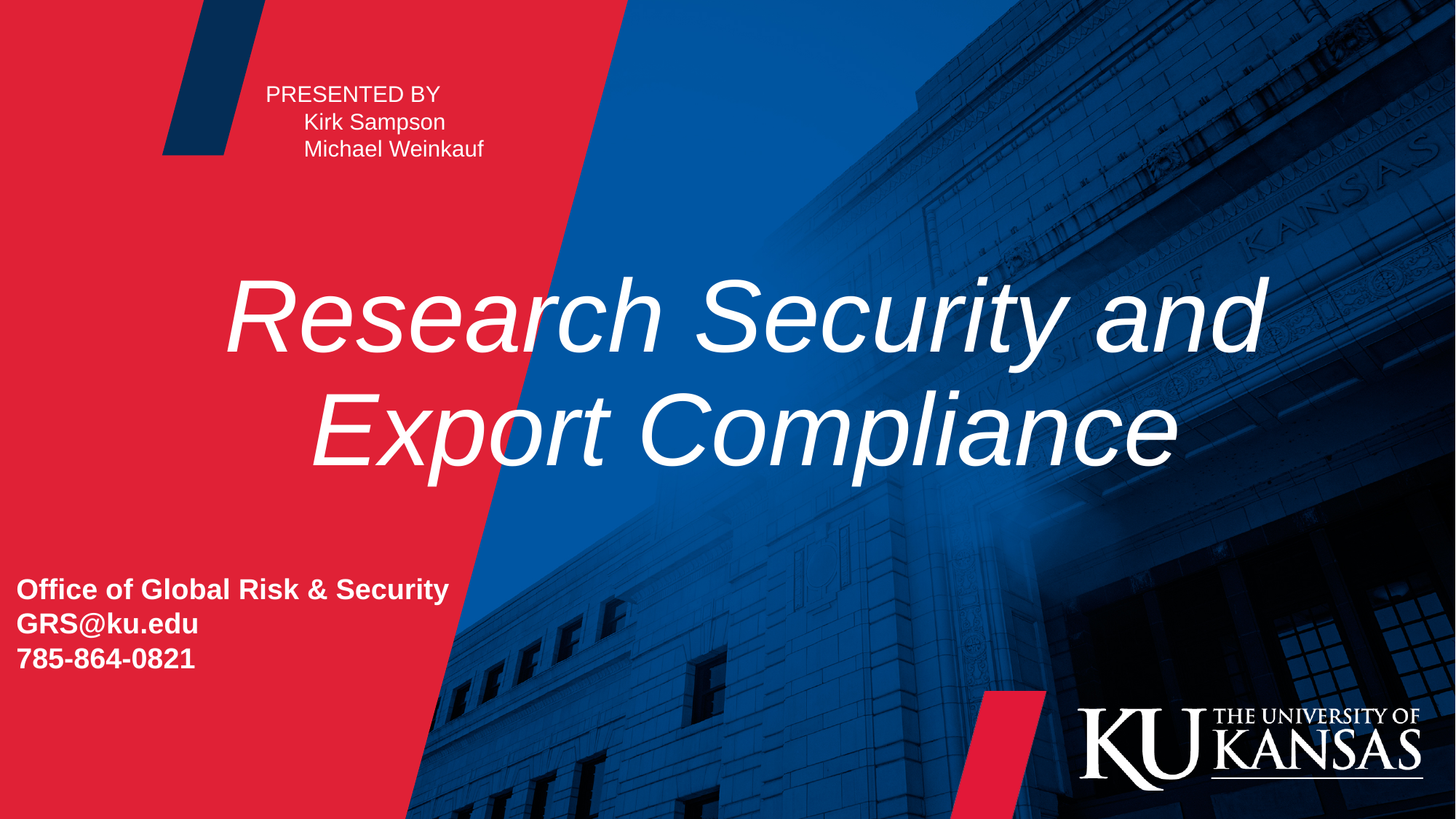

PRESENTED BY
      Kirk Sampson
      Michael Weinkauf

Research Security and Export Compliance
Office of Global Risk & Security
GRS@ku.edu
785-864-0821